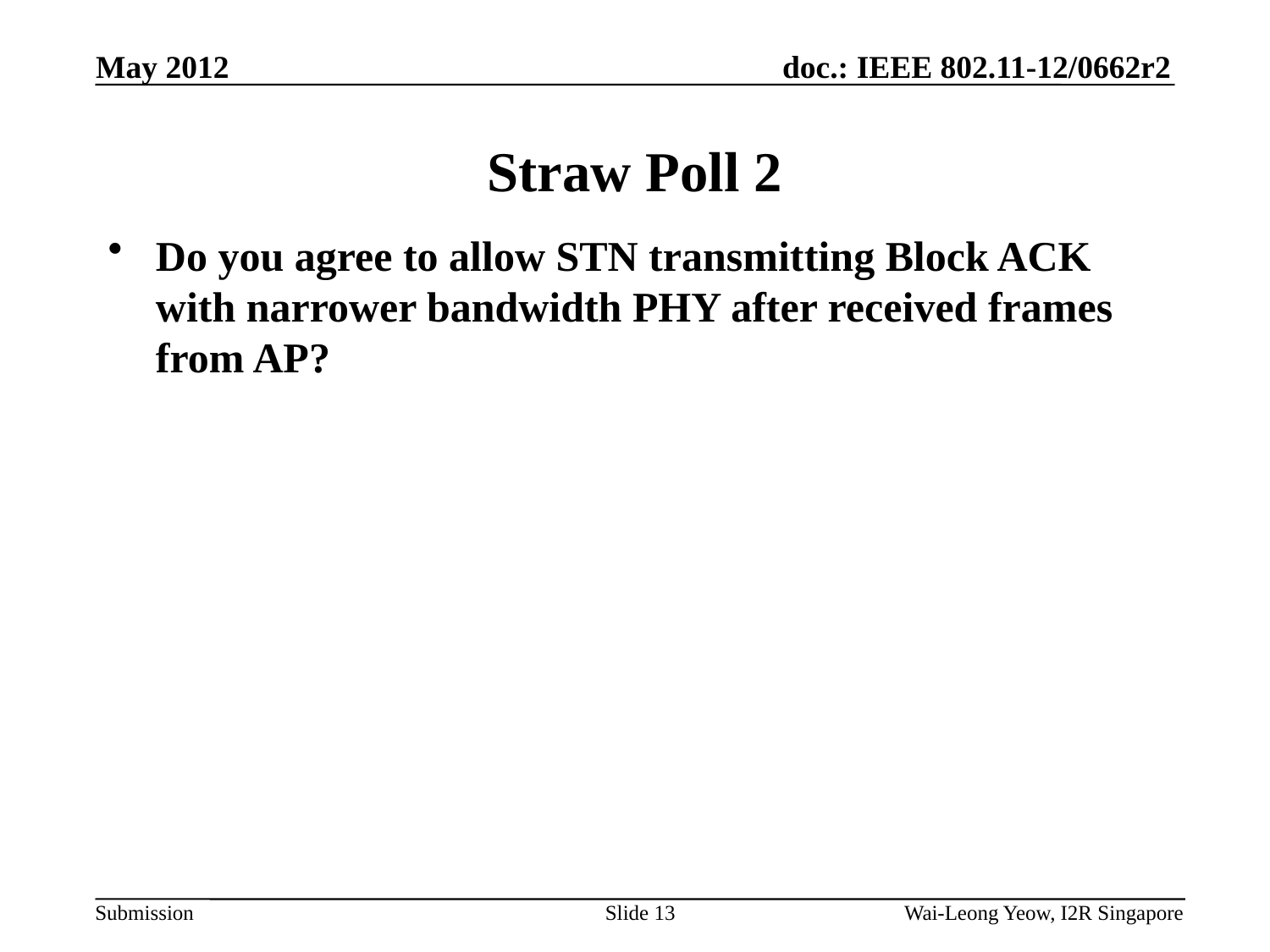

# Straw Poll 2
Do you agree to allow STN transmitting Block ACK with narrower bandwidth PHY after received frames from AP?

Slide 13